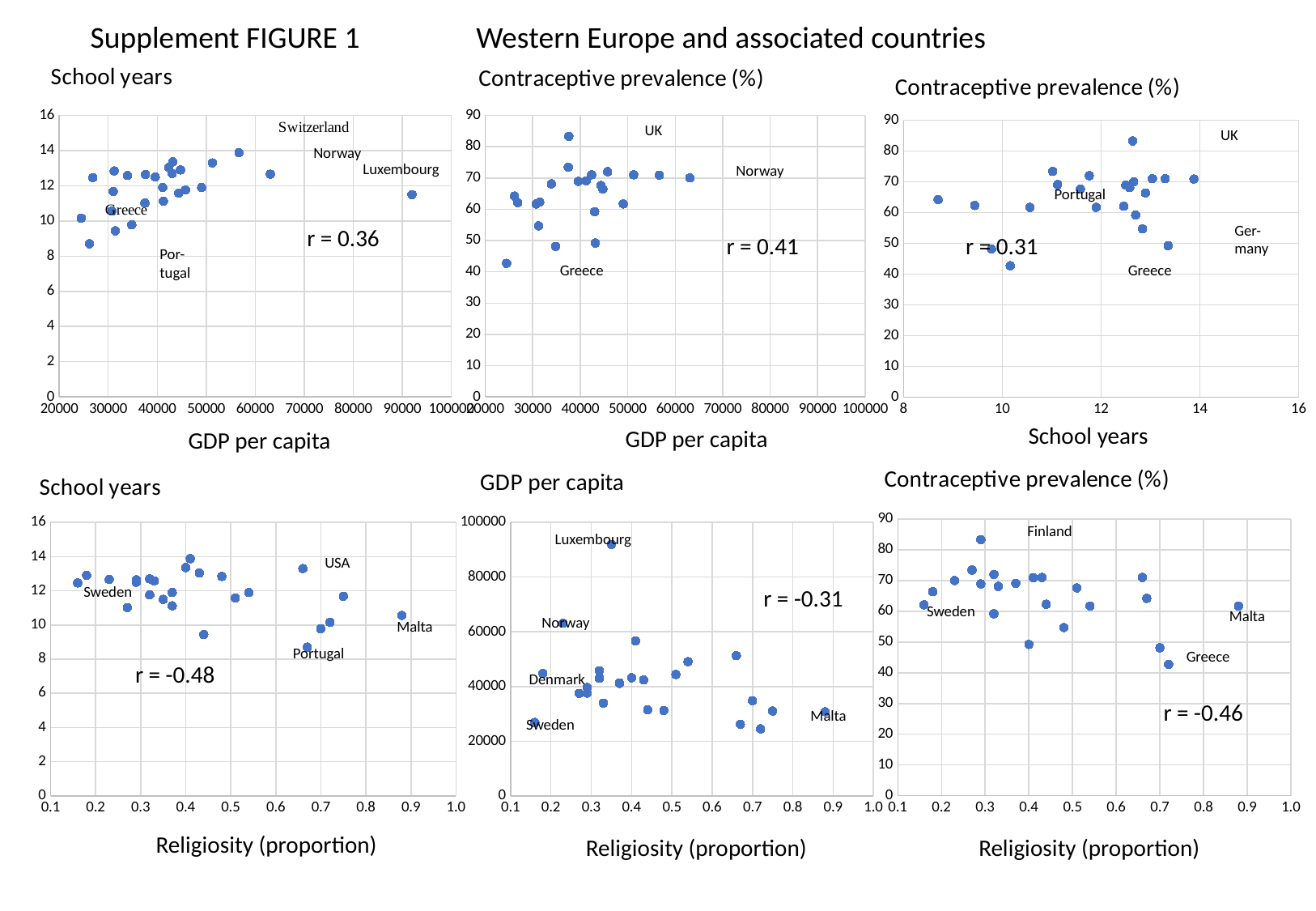

Supplement FIGURE 1
Western Europe and associated countries

### Chart: School years

| Category |  |
|---|---|

### Chart: Contraceptive prevalence (%)

| Category |  |
|---|---|
UK
UK
Norway
Luxembourg
Norway
Portugal
Ger-
many
r = 0.36
r = 0.41
r = 0.31
Por-
tugal
Greece
Greece
School years
GDP per capita
GDP per capita

### Chart: GDP per capita

| Category |  |
|---|---|
Finland
Luxembourg
USA
Sweden
r = -0.31
Sweden
Malta
Norway
Malta
Portugal
Greece
r = -0.48
Denmark
r = -0.46
Malta
Sweden
Religiosity (proportion)
Religiosity (proportion)
Religiosity (proportion)

### Chart: Contraceptive prevalence (%)

| Category |  |
|---|---|

### Chart: Contraceptive prevalence (%)

| Category |  |
|---|---|

### Chart: School years

| Category |  |
|---|---|